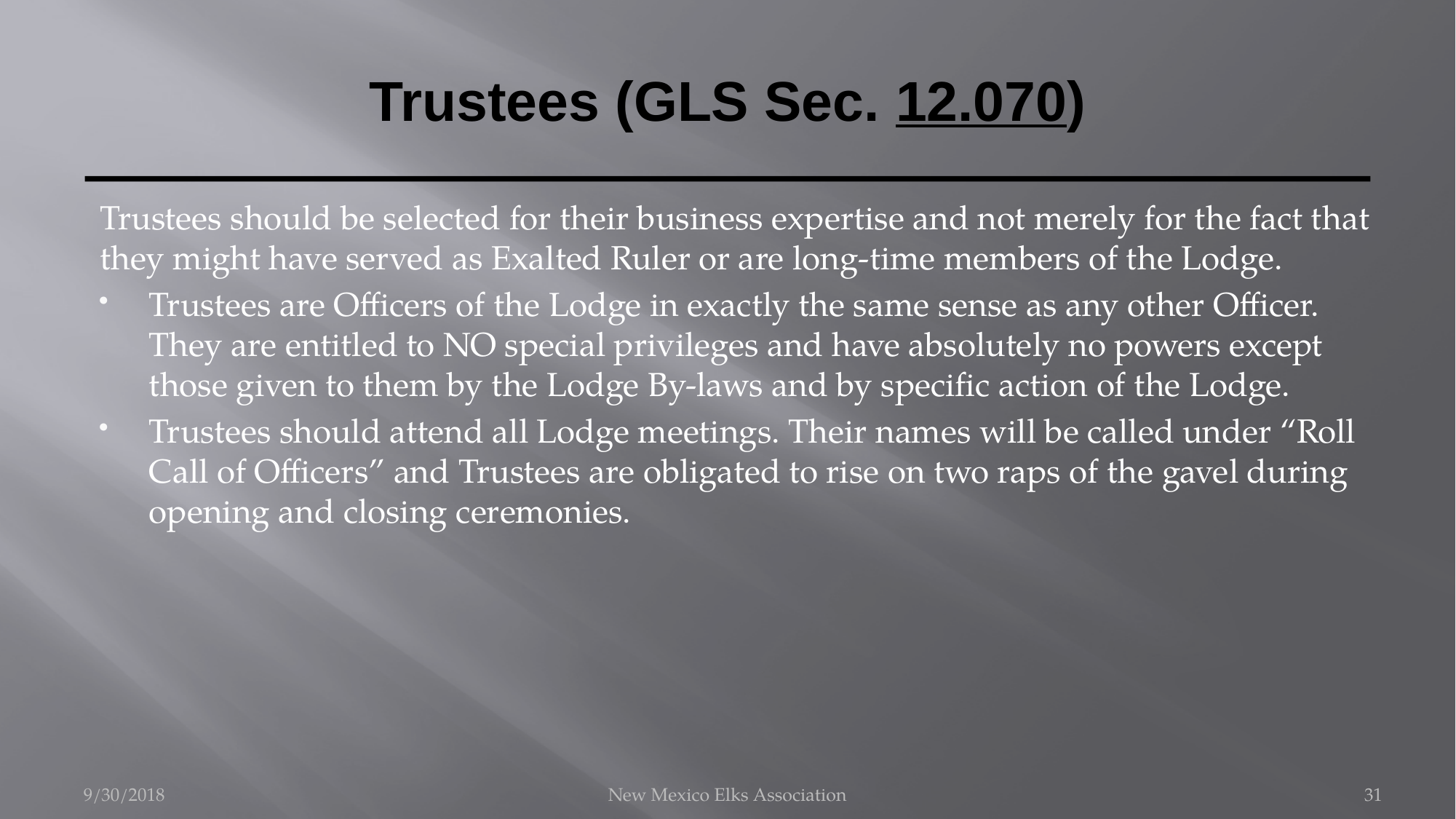

# Trustees (GLS Sec. 12.070)
Trustees should be selected for their business expertise and not merely for the fact that they might have served as Exalted Ruler or are long-time members of the Lodge.
Trustees are Officers of the Lodge in exactly the same sense as any other Officer. They are entitled to NO special privileges and have absolutely no powers except those given to them by the Lodge By-laws and by specific action of the Lodge.
Trustees should attend all Lodge meetings. Their names will be called under “Roll Call of Officers” and Trustees are obligated to rise on two raps of the gavel during opening and closing ceremonies.

9/30/2018
New Mexico Elks Association
31